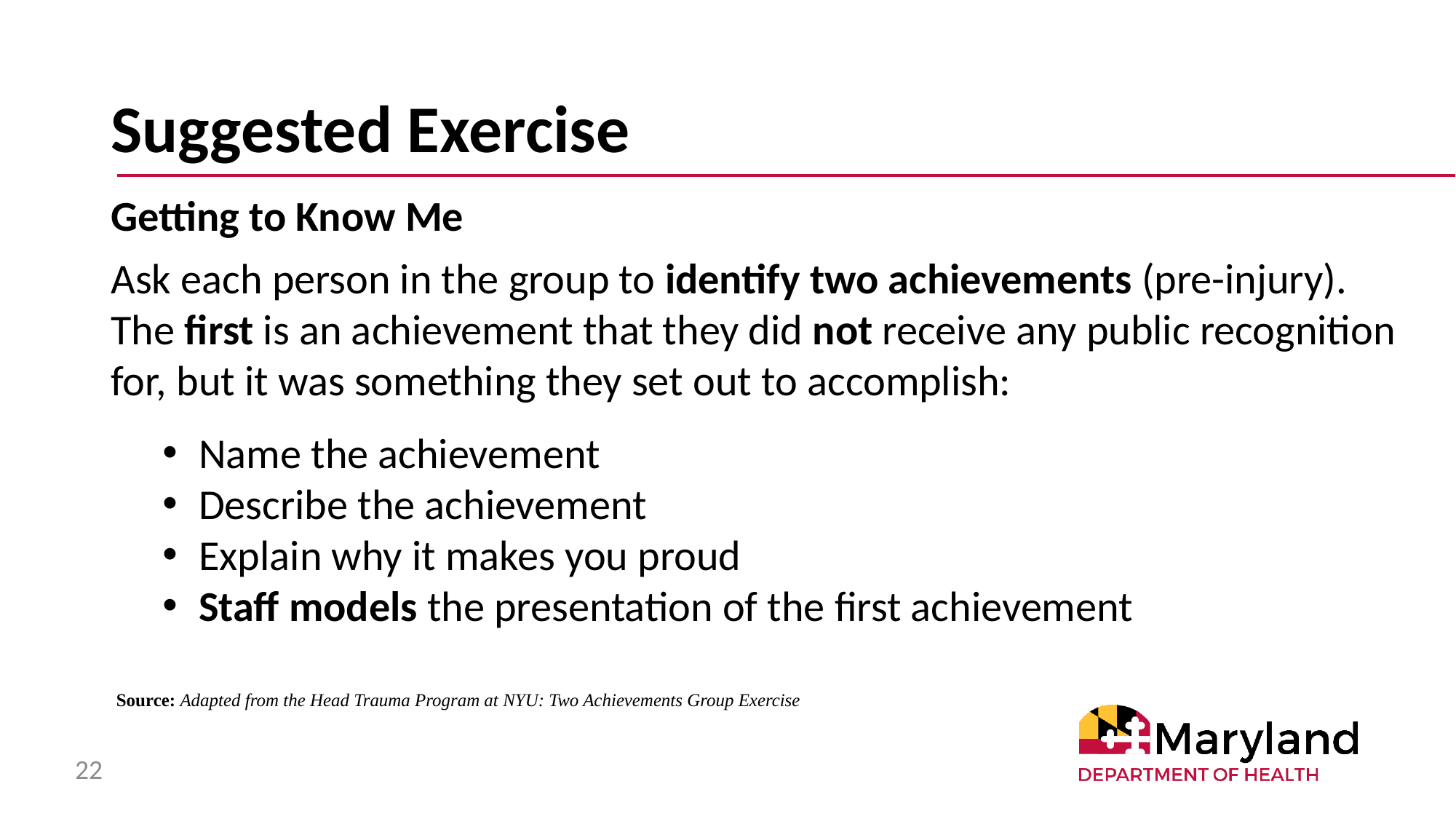

# Suggested Exercise
Getting to Know Me

Ask each person in the group to identify two achievements (pre-injury). The first is an achievement that they did not receive any public recognition for, but it was something they set out to accomplish:

Name the achievement
Describe the achievement
Explain why it makes you proud
Staff models the presentation of the first achievement
Source: Adapted from the Head Trauma Program at NYU: Two Achievements Group Exercise
22